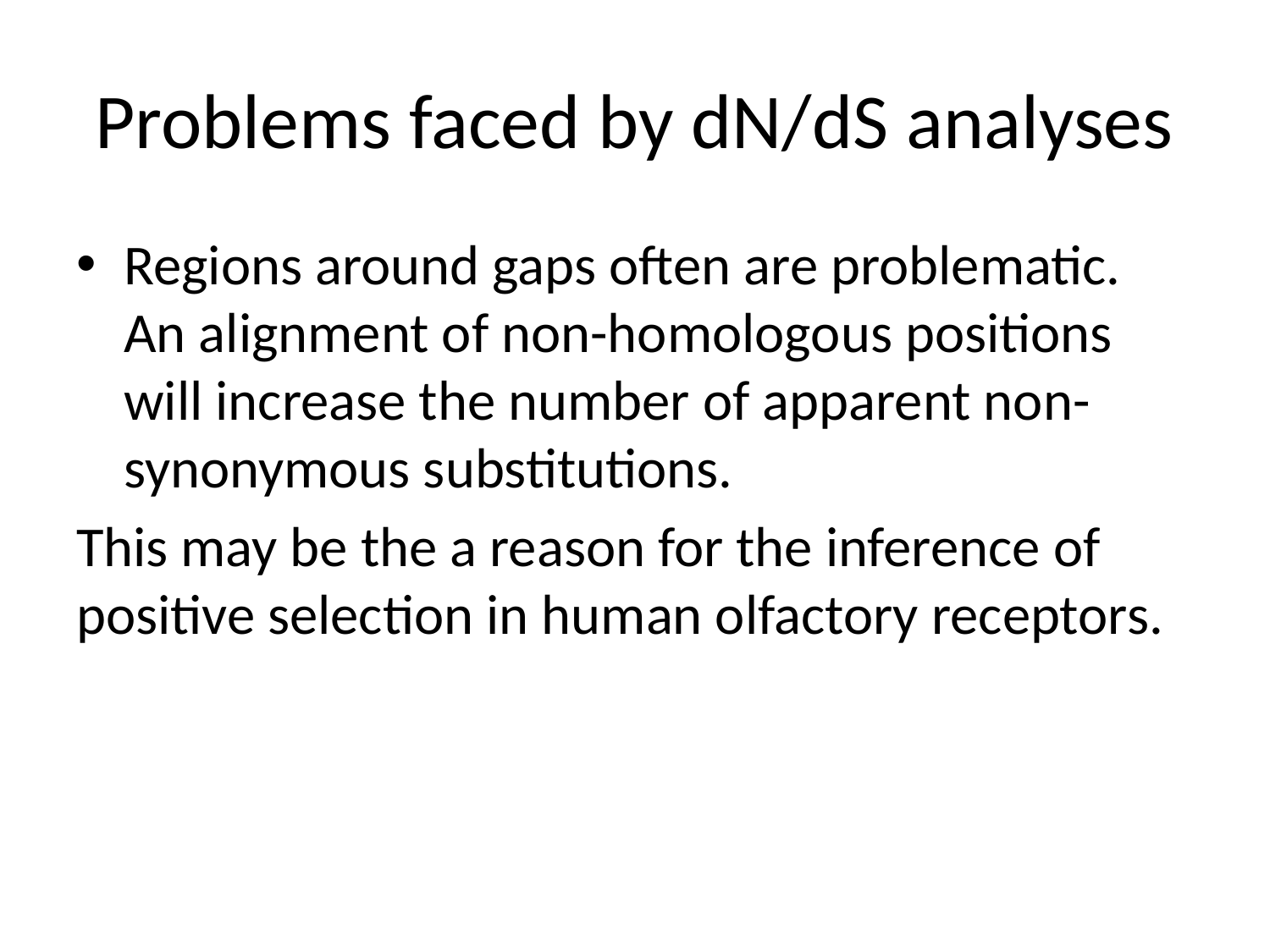

# Problems faced by dN/dS analyses
Regions around gaps often are problematic.  An alignment of non-homologous positions will increase the number of apparent non-synonymous substitutions.
This may be the a reason for the inference of positive selection in human olfactory receptors.